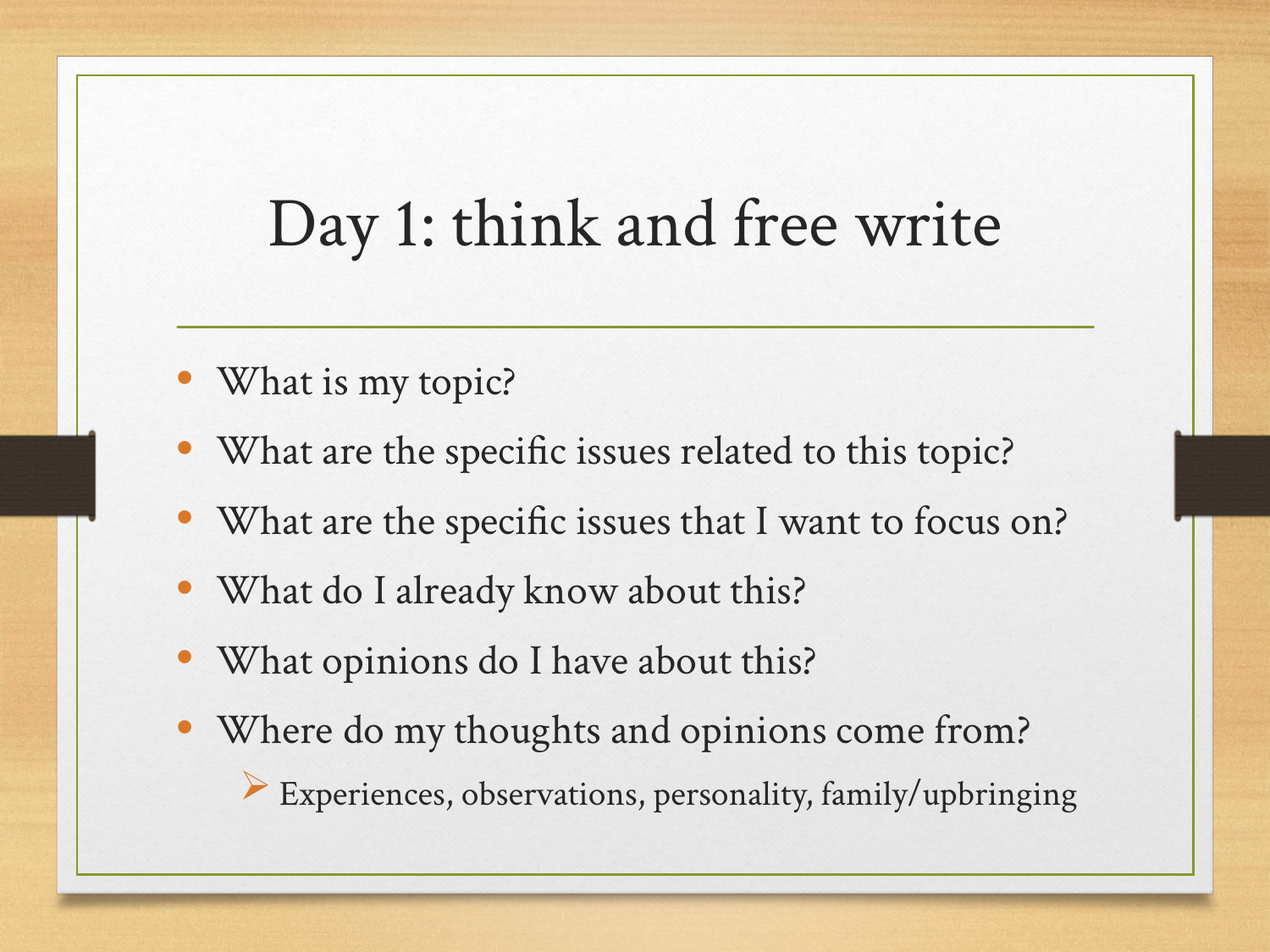

# Day 1: think and free write
What is my topic?
What are the specific issues related to this topic?
What are the specific issues that I want to focus on?
What do I already know about this?
What opinions do I have about this?
Where do my thoughts and opinions come from?
Experiences, observations, personality, family/upbringing